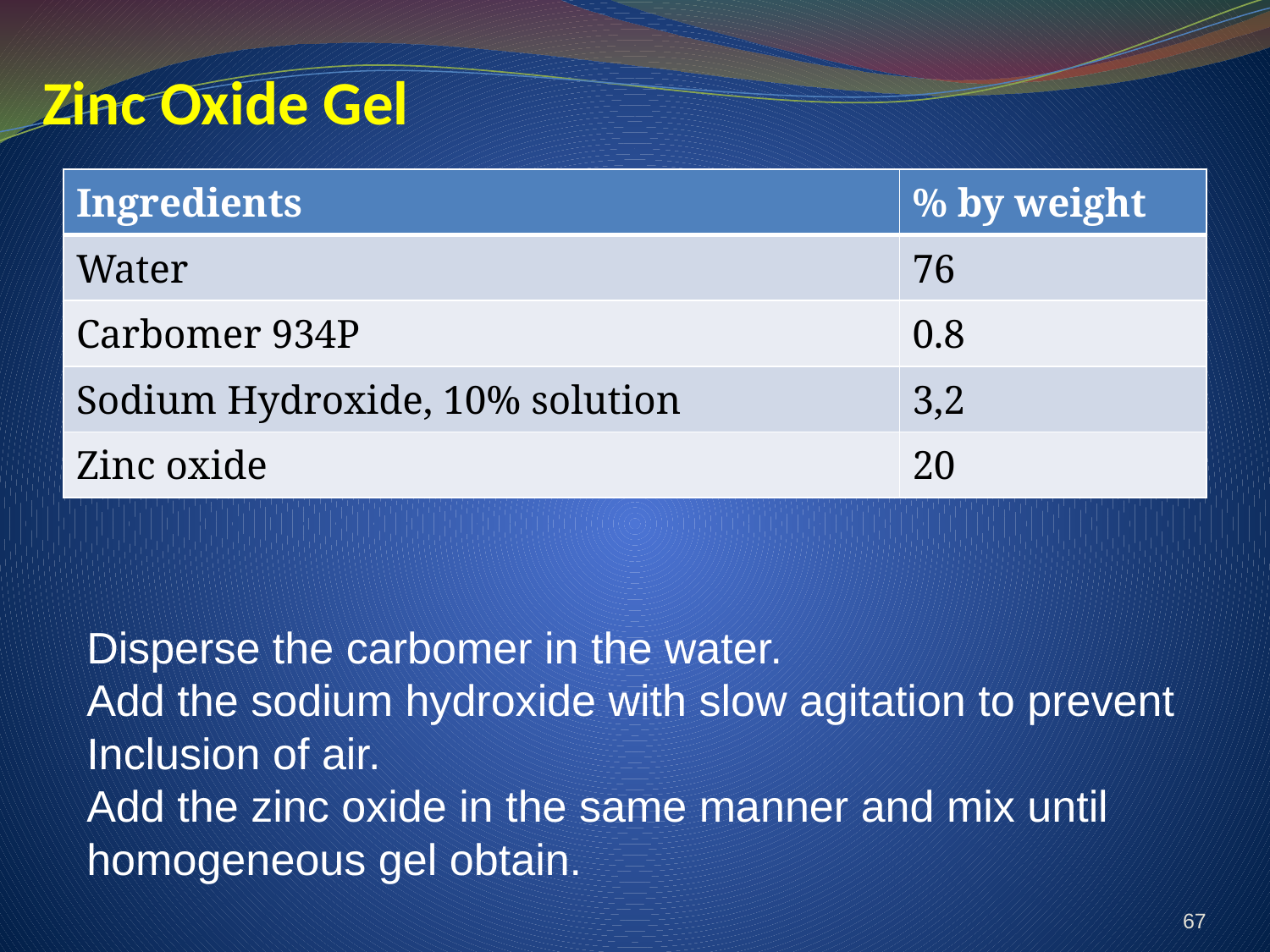

# Zinc Oxide Gel
| Ingredients | % by weight |
| --- | --- |
| Water | 76 |
| Carbomer 934P | 0.8 |
| Sodium Hydroxide, 10% solution | 3,2 |
| Zinc oxide | 20 |
Disperse the carbomer in the water.
Add the sodium hydroxide with slow agitation to prevent
Inclusion of air.
Add the zinc oxide in the same manner and mix until homogeneous gel obtain.
67